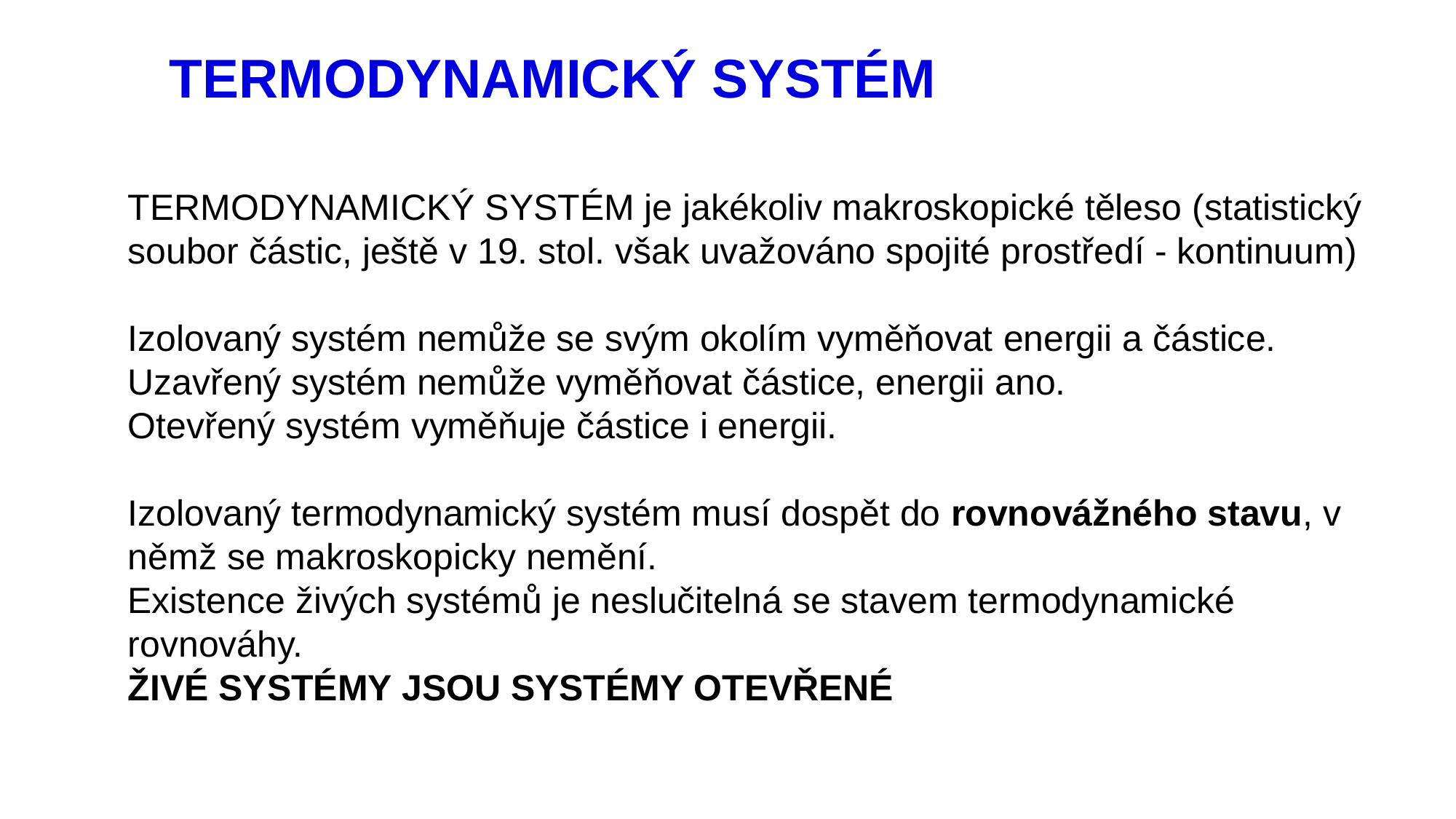

# TERMODYNAMICKÝ SYSTÉM
TERMODYNAMICKÝ SYSTÉM je jakékoliv makroskopické těleso (statistický soubor částic, ještě v 19. stol. však uvažováno spojité prostředí - kontinuum)

Izolovaný systém nemůže se svým okolím vyměňovat energii a částice.
Uzavřený systém nemůže vyměňovat částice, energii ano.
Otevřený systém vyměňuje částice i energii.

Izolovaný termodynamický systém musí dospět do rovnovážného stavu, v němž se makroskopicky nemění.
Existence živých systémů je neslučitelná se stavem termodynamické rovnováhy.
ŽIVÉ SYSTÉMY JSOU SYSTÉMY OTEVŘENÉ